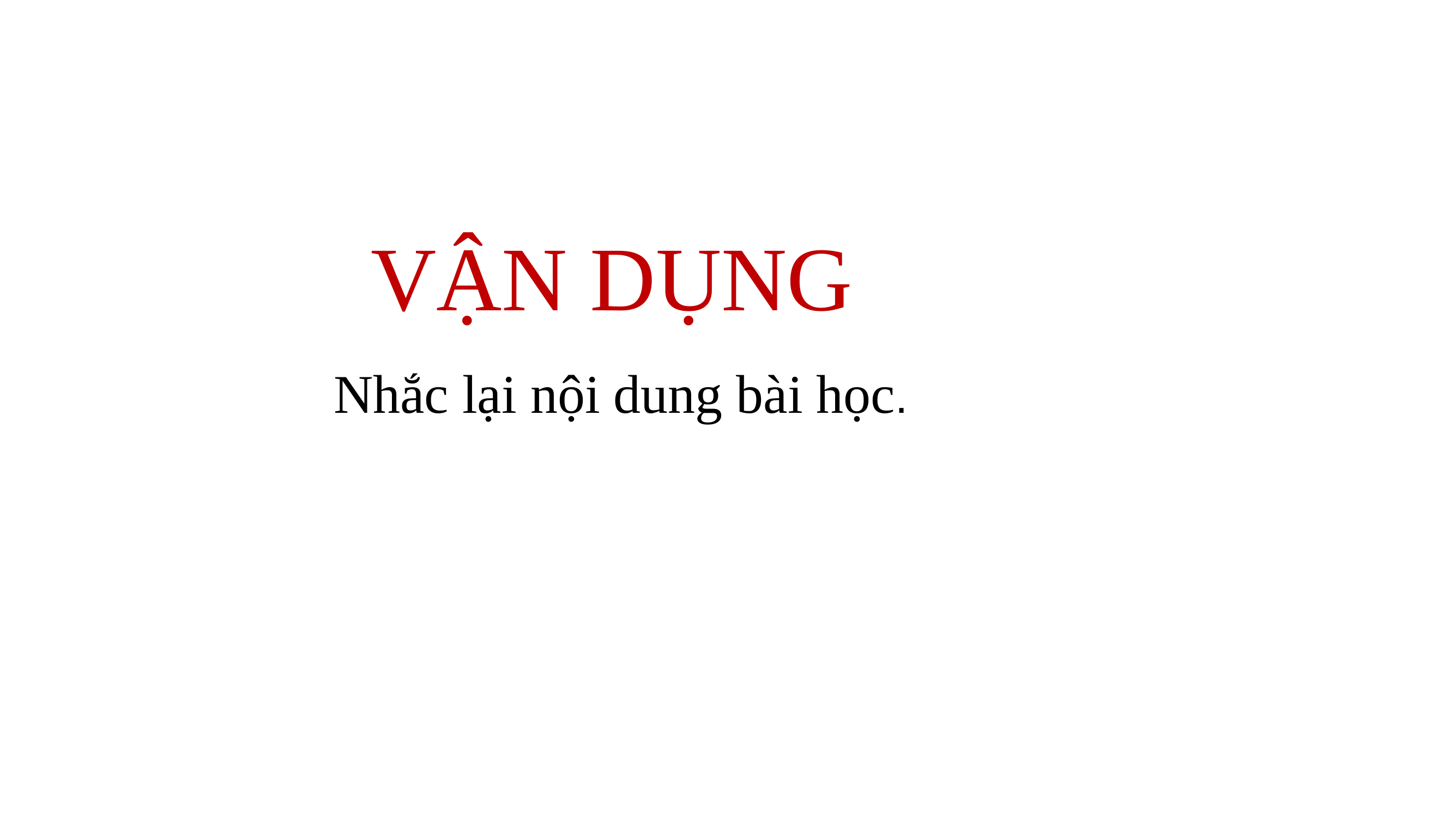

VẬN DỤNG
Nhắc lại nội dung bài học.